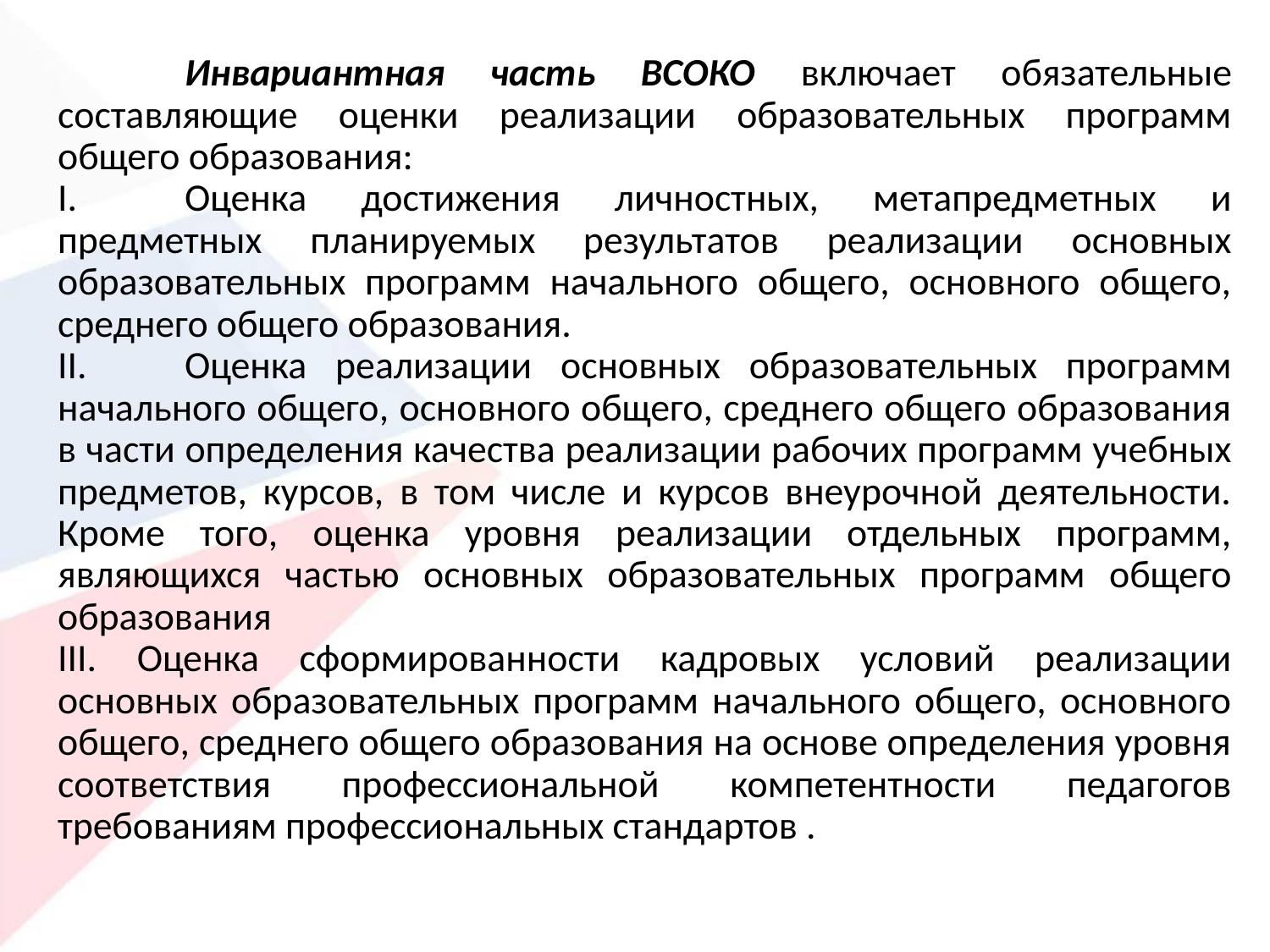

Инвариантная часть ВСОКО включает обязательные составляющие оценки реализации образовательных программ общего образования:
I.	Оценка достижения личностных, метапредметных и предметных планируемых результатов реализации основных образовательных программ начального общего, основного общего, среднего общего образования.
II.	Оценка реализации основных образовательных программ начального общего, основного общего, среднего общего образования в части определения качества реализации рабочих программ учебных предметов, курсов, в том числе и курсов внеурочной деятельности. Кроме того, оценка уровня реализации отдельных программ, являющихся частью основных образовательных программ общего образования
III. Оценка сформированности кадровых условий реализации основных образовательных программ начального общего, основного общего, среднего общего образования на основе определения уровня соответствия профессиональной компетентности педагогов требованиям профессиональных стандартов .